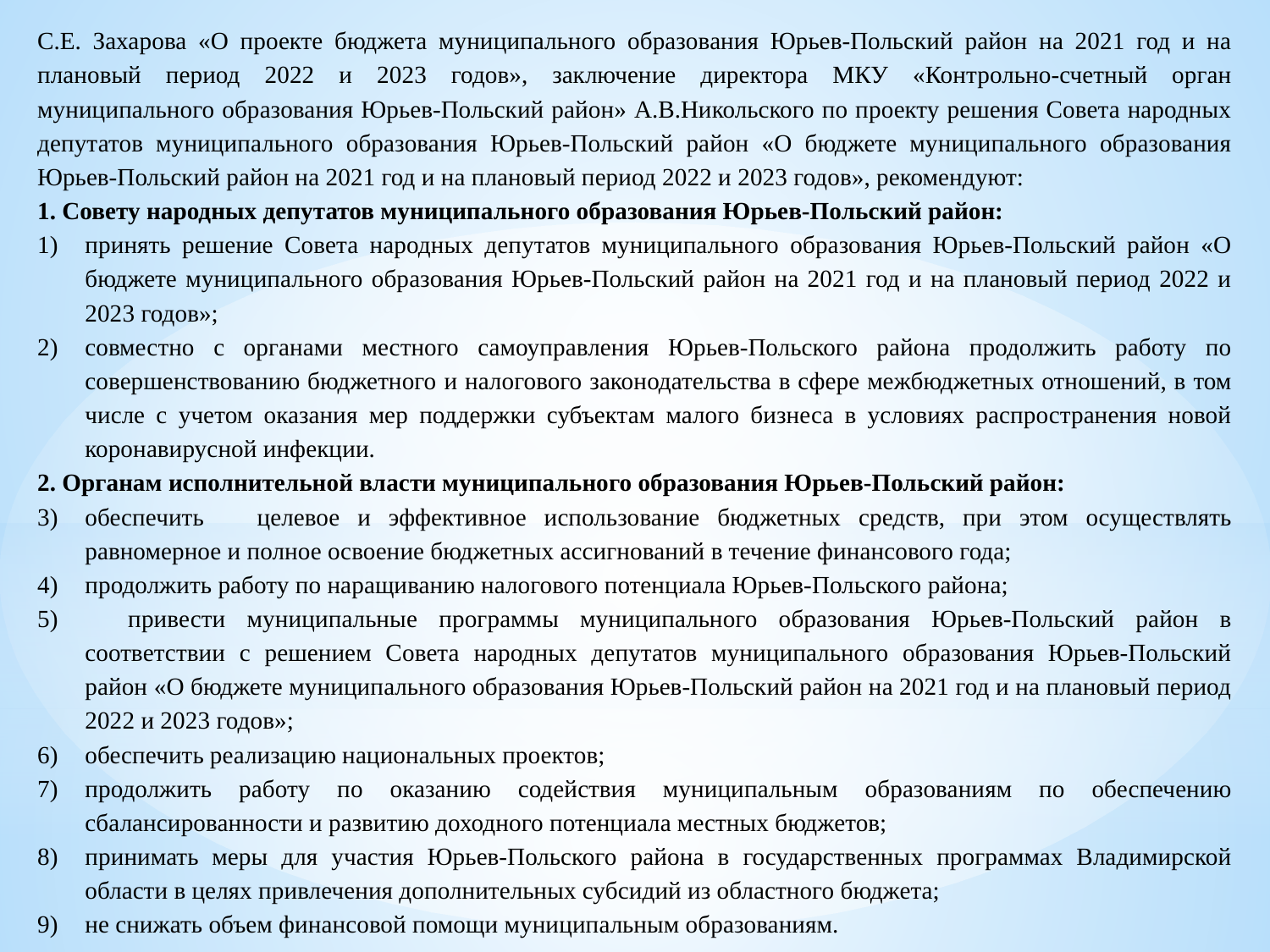

С.Е. Захарова «О проекте бюджета муниципального образования Юрьев-Польский район на 2021 год и на плановый период 2022 и 2023 годов», заключение директора МКУ «Контрольно-счетный орган муниципального образования Юрьев-Польский район» А.В.Никольского по проекту решения Совета народных депутатов муниципального образования Юрьев-Польский район «О бюджете муниципального образования Юрьев-Польский район на 2021 год и на плановый период 2022 и 2023 годов», рекомендуют:
1. Совету народных депутатов муниципального образования Юрьев-Польский район:
принять решение Совета народных депутатов муниципального образования Юрьев-Польский район «О бюджете муниципального образования Юрьев-Польский район на 2021 год и на плановый период 2022 и 2023 годов»;
совместно с органами местного самоуправления Юрьев-Польского района продолжить работу по совершенствованию бюджетного и налогового законодательства в сфере межбюджетных отношений, в том числе с учетом оказания мер поддержки субъектам малого бизнеса в условиях распространения новой коронавирусной инфекции.
2. Органам исполнительной власти муниципального образования Юрьев-Польский район:
обеспечить   целевое и эффективное использование бюджетных средств, при этом осуществлять равномерное и полное освоение бюджетных ассигнований в течение финансового года;
продолжить работу по наращиванию налогового потенциала Юрьев-Польского района;
  привести муниципальные программы муниципального образования Юрьев-Польский район в соответствии с решением Совета народных депутатов муниципального образования Юрьев-Польский район «О бюджете муниципального образования Юрьев-Польский район на 2021 год и на плановый период 2022 и 2023 годов»;
обеспечить реализацию национальных проектов;
продолжить работу по оказанию содействия муниципальным образованиям по обеспечению сбалансированности и развитию доходного потенциала местных бюджетов;
принимать меры для участия Юрьев-Польского района в государственных программах Владимирской области в целях привлечения дополнительных субсидий из областного бюджета;
не снижать объем финансовой помощи муниципальным образованиям.